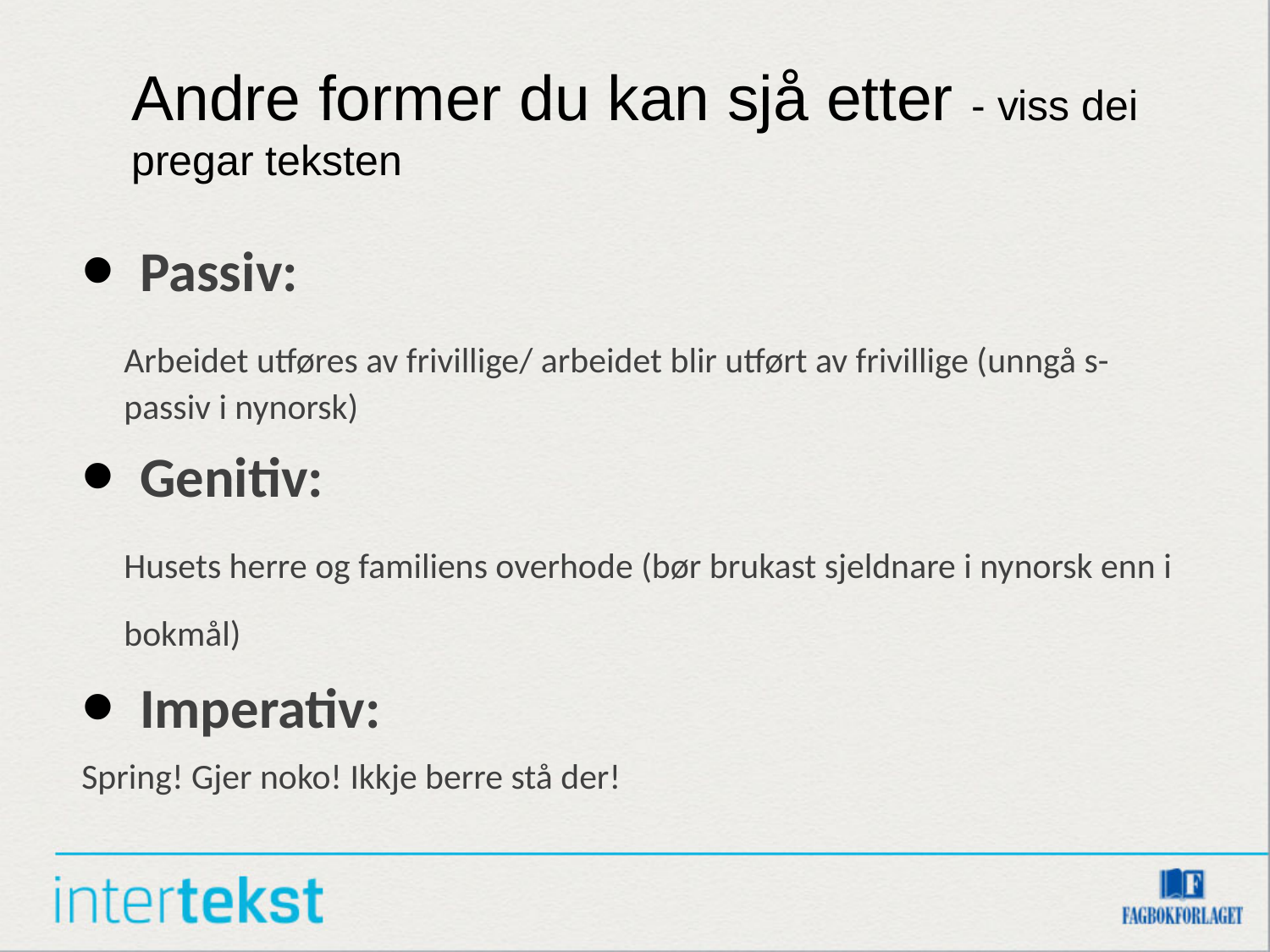

# Andre former du kan sjå etter - viss dei pregar teksten
Passiv:
	Arbeidet utføres av frivillige/ arbeidet blir utført av frivillige (unngå s-passiv i nynorsk)
Genitiv:
	Husets herre og familiens overhode (bør brukast sjeldnare i nynorsk enn i bokmål)
Imperativ:
Spring! Gjer noko! Ikkje berre stå der!